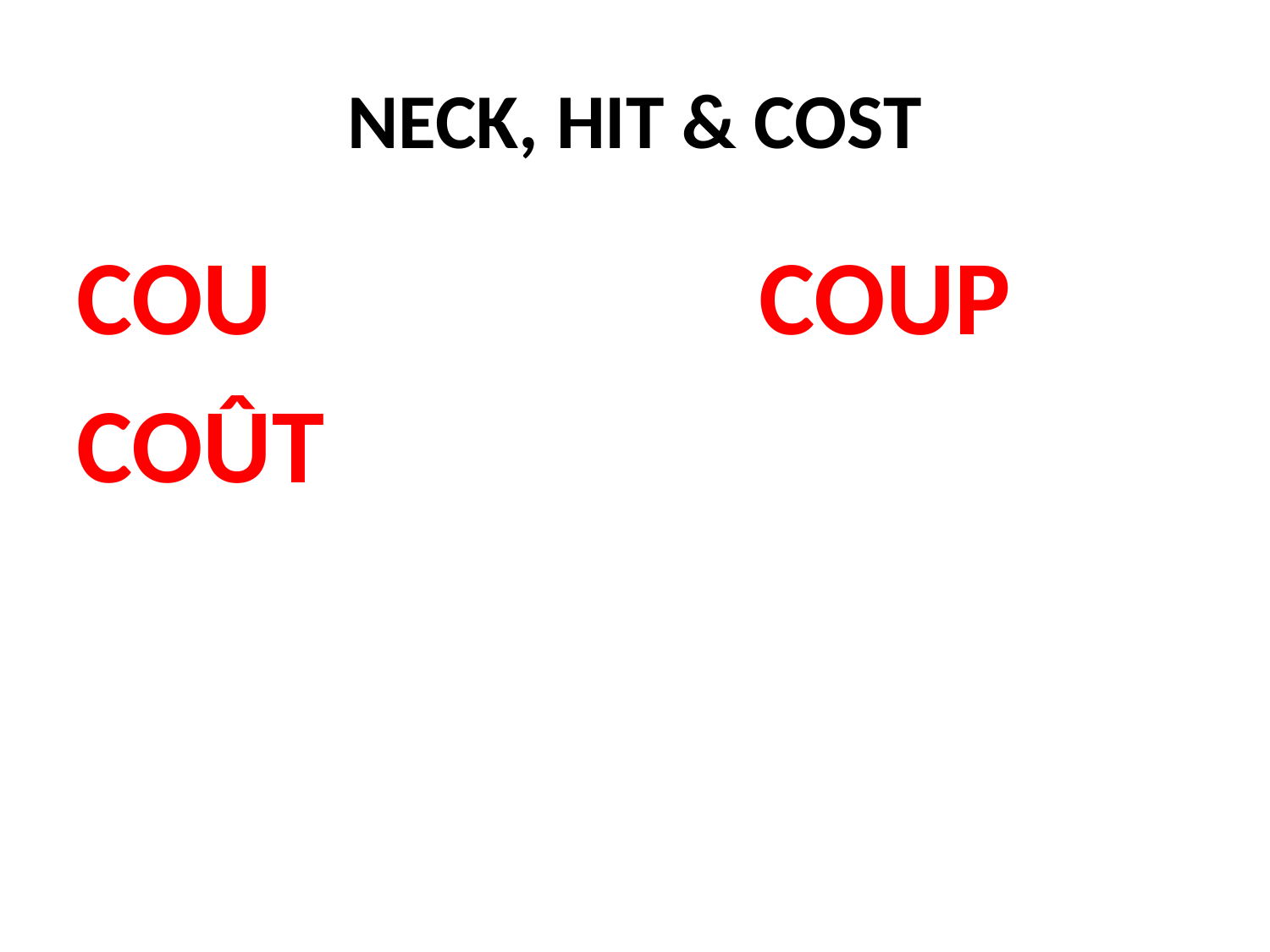

# NECK, HIT & COST
COU			    	COUP
COÛT